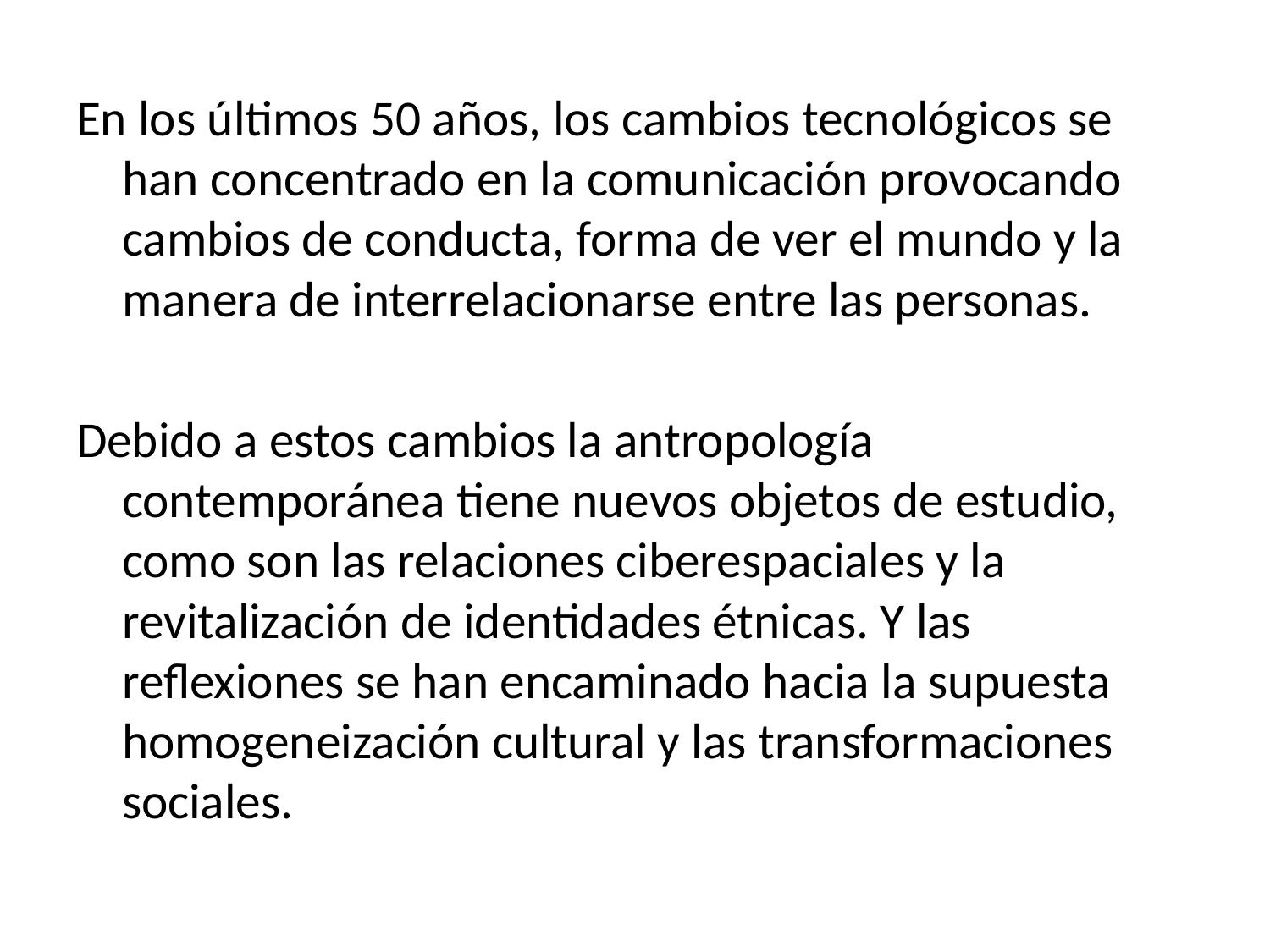

En los últimos 50 años, los cambios tecnológicos se han concentrado en la comunicación provocando cambios de conducta, forma de ver el mundo y la manera de interrelacionarse entre las personas.

Debido a estos cambios la antropología contemporánea tiene nuevos objetos de estudio, como son las relaciones ciberespaciales y la revitalización de identidades étnicas. Y las reflexiones se han encaminado hacia la supuesta homogeneización cultural y las transformaciones sociales.